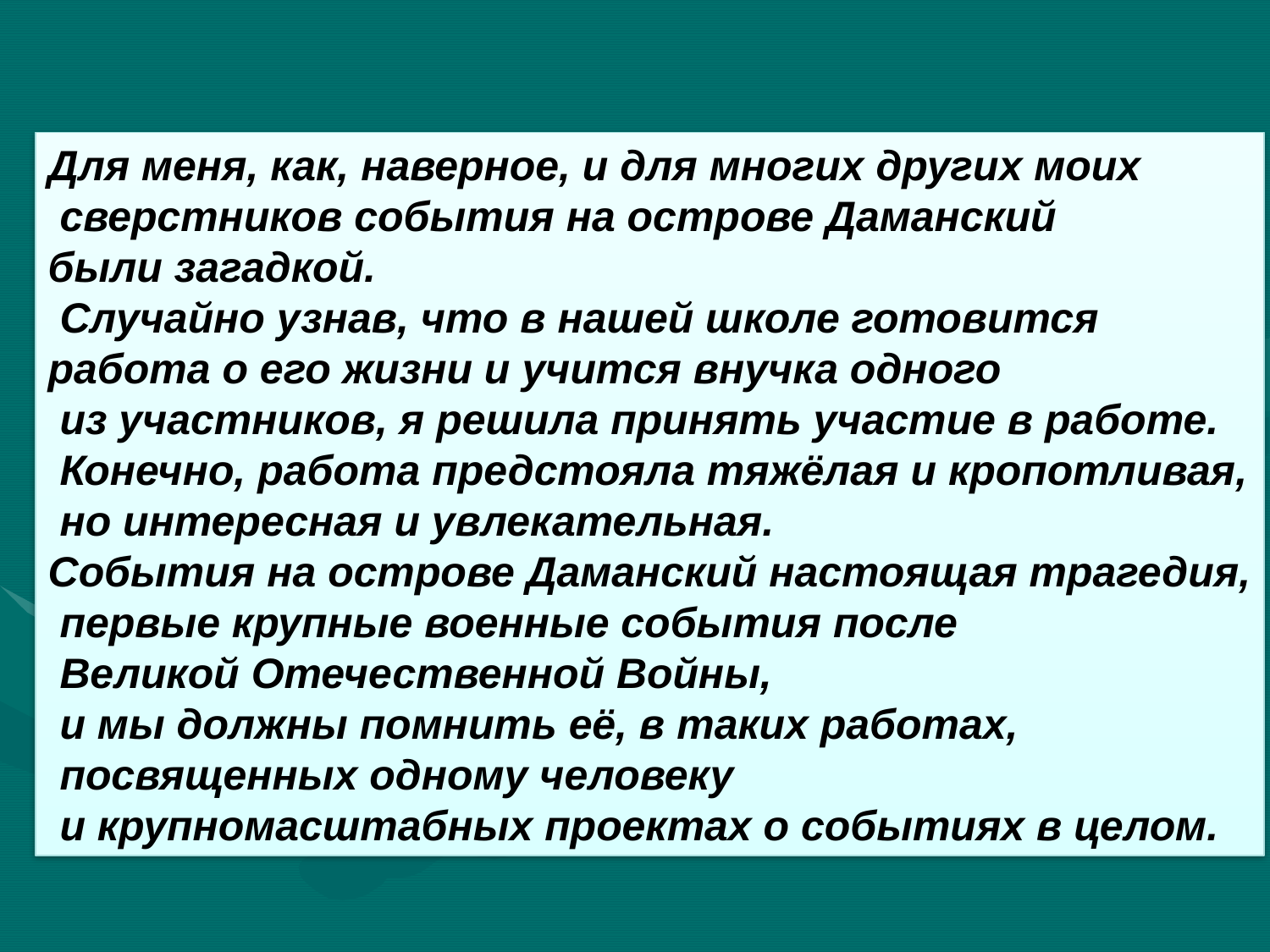

Для меня, как, наверное, и для многих других моих
 сверстников события на острове Даманский
были загадкой.
 Случайно узнав, что в нашей школе готовится
работа о его жизни и учится внучка одного
 из участников, я решила принять участие в работе.
 Конечно, работа предстояла тяжёлая и кропотливая,
 но интересная и увлекательная.
События на острове Даманский настоящая трагедия,
 первые крупные военные события после
 Великой Отечественной Войны,
 и мы должны помнить её, в таких работах,
 посвященных одному человеку
 и крупномасштабных проектах о событиях в целом.